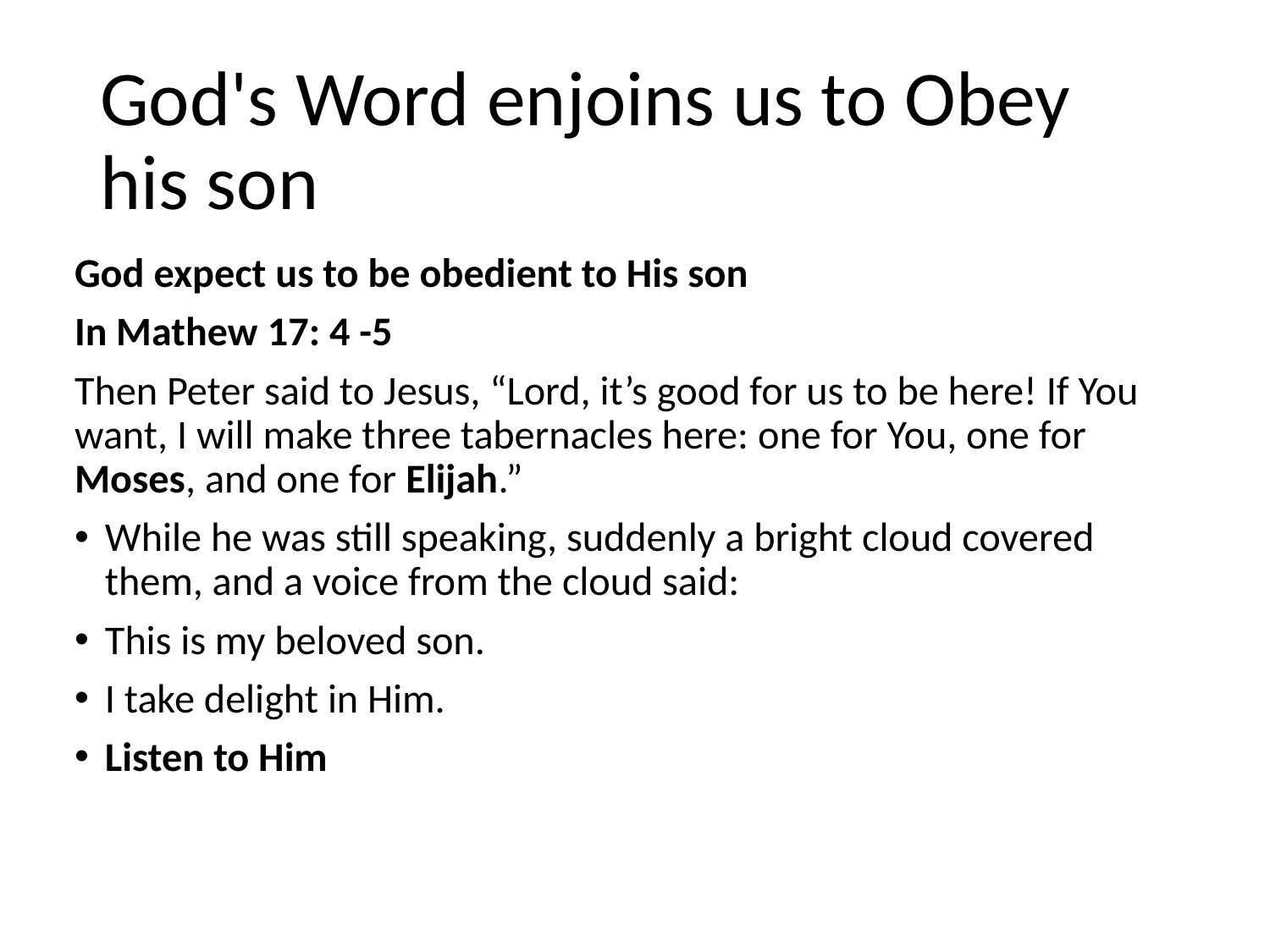

# God's Word enjoins us to Obey his son
God expect us to be obedient to His son
In Mathew 17: 4 -5
Then Peter said to Jesus, “Lord, it’s good for us to be here! If You want, I will make three tabernacles here: one for You, one for Moses, and one for Elijah.”
While he was still speaking, suddenly a bright cloud covered them, and a voice from the cloud said:
This is my beloved son.
I take delight in Him.
Listen to Him